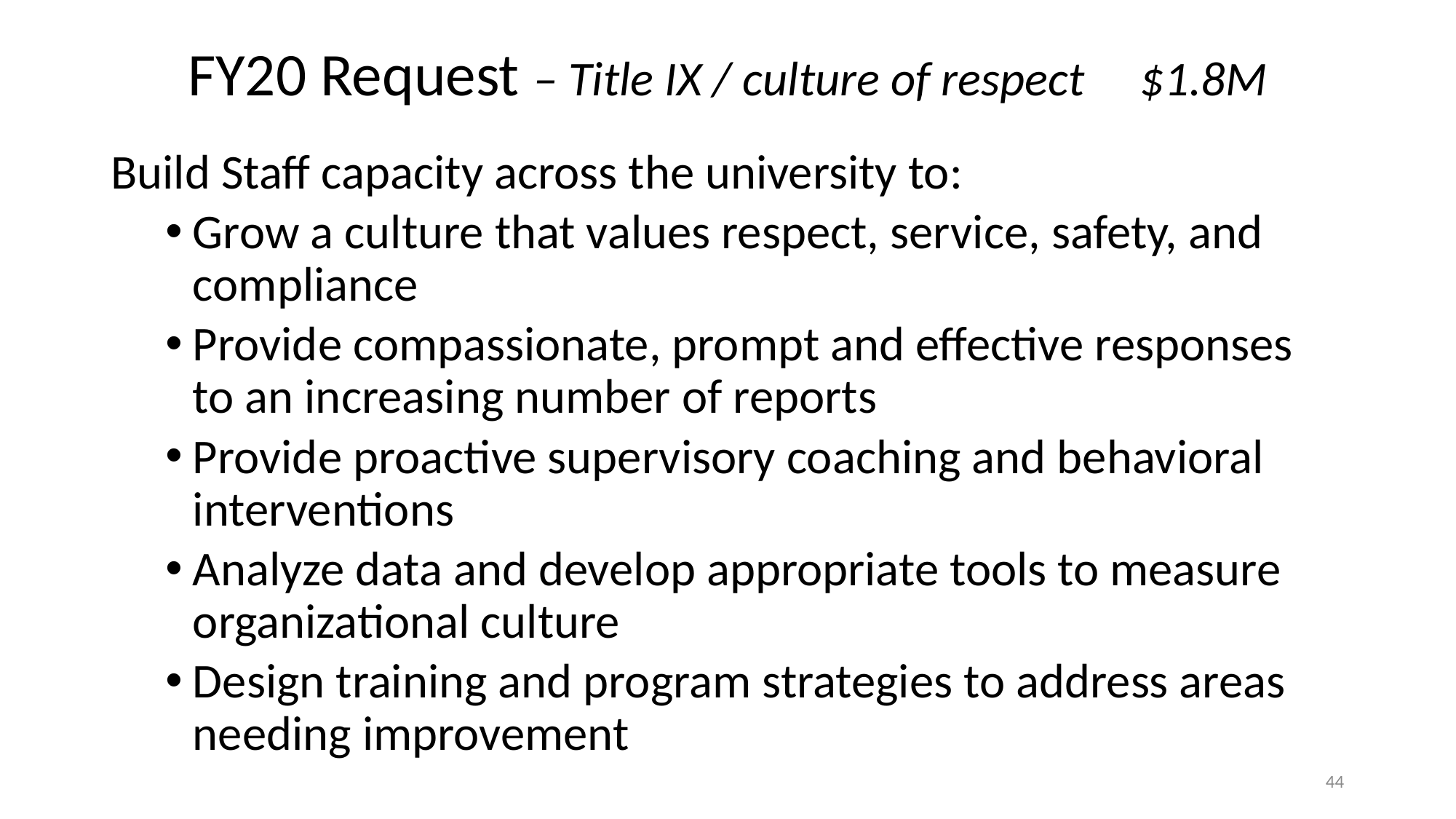

# FY20 Request – Title IX / culture of respect     $1.8M
Build Staff capacity across the university to:
Grow a culture that values respect, service, safety, and compliance
Provide compassionate, prompt and effective responses to an increasing number of reports
Provide proactive supervisory coaching and behavioral interventions
Analyze data and develop appropriate tools to measure organizational culture
Design training and program strategies to address areas needing improvement
44